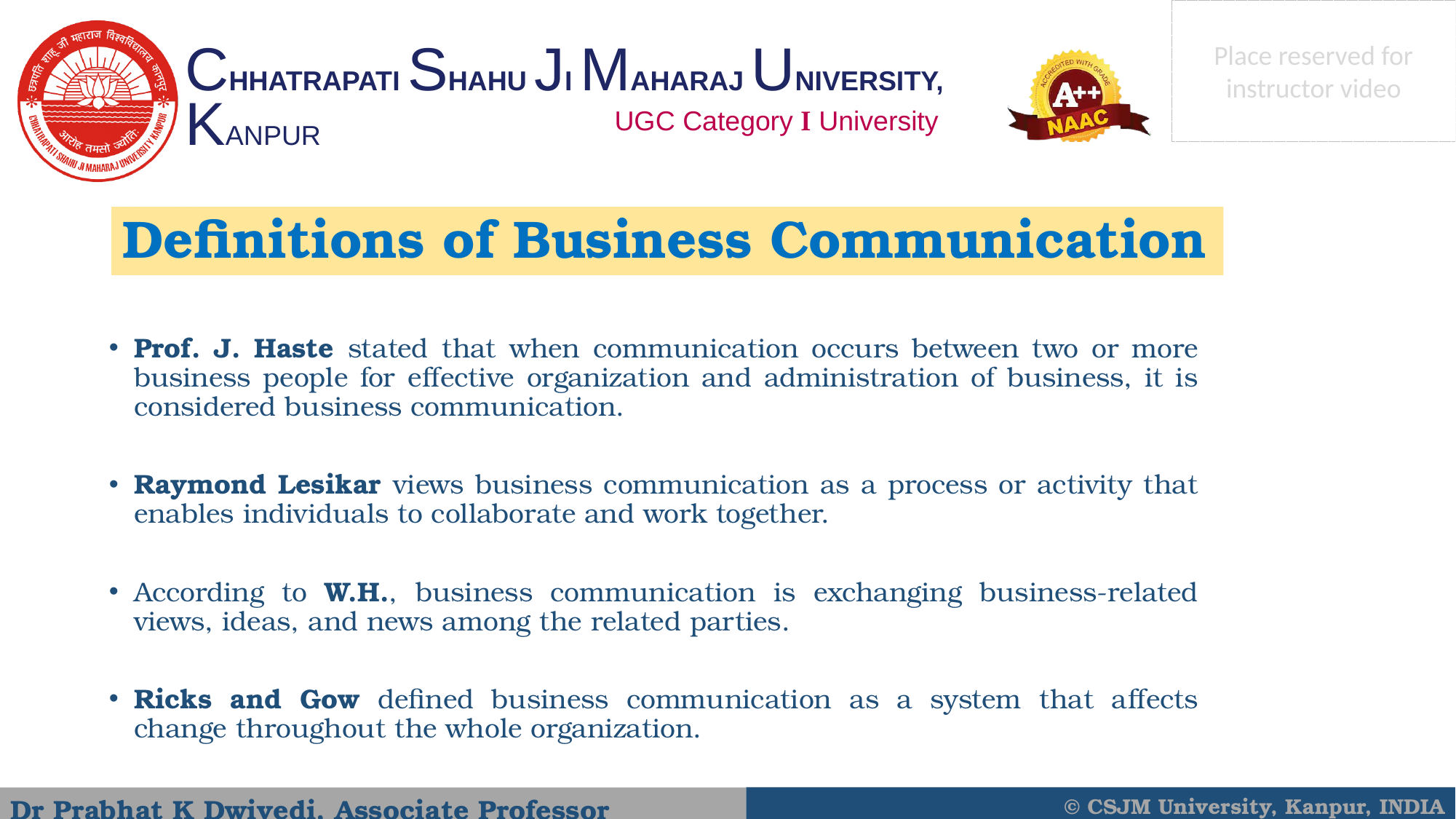

# Definitions of Business Communication
Prof. J. Haste stated that when communication occurs between two or more business people for effective organization and administration of business, it is considered business communication.

Raymond Lesikar views business communication as a process or activity that enables individuals to collaborate and work together.

According to W.H., business communication is exchanging business-related views, ideas, and news among the related parties.

Ricks and Gow defined business communication as a system that affects change throughout the whole organization.
Dr Prabhat K Dwivedi, Associate Professor